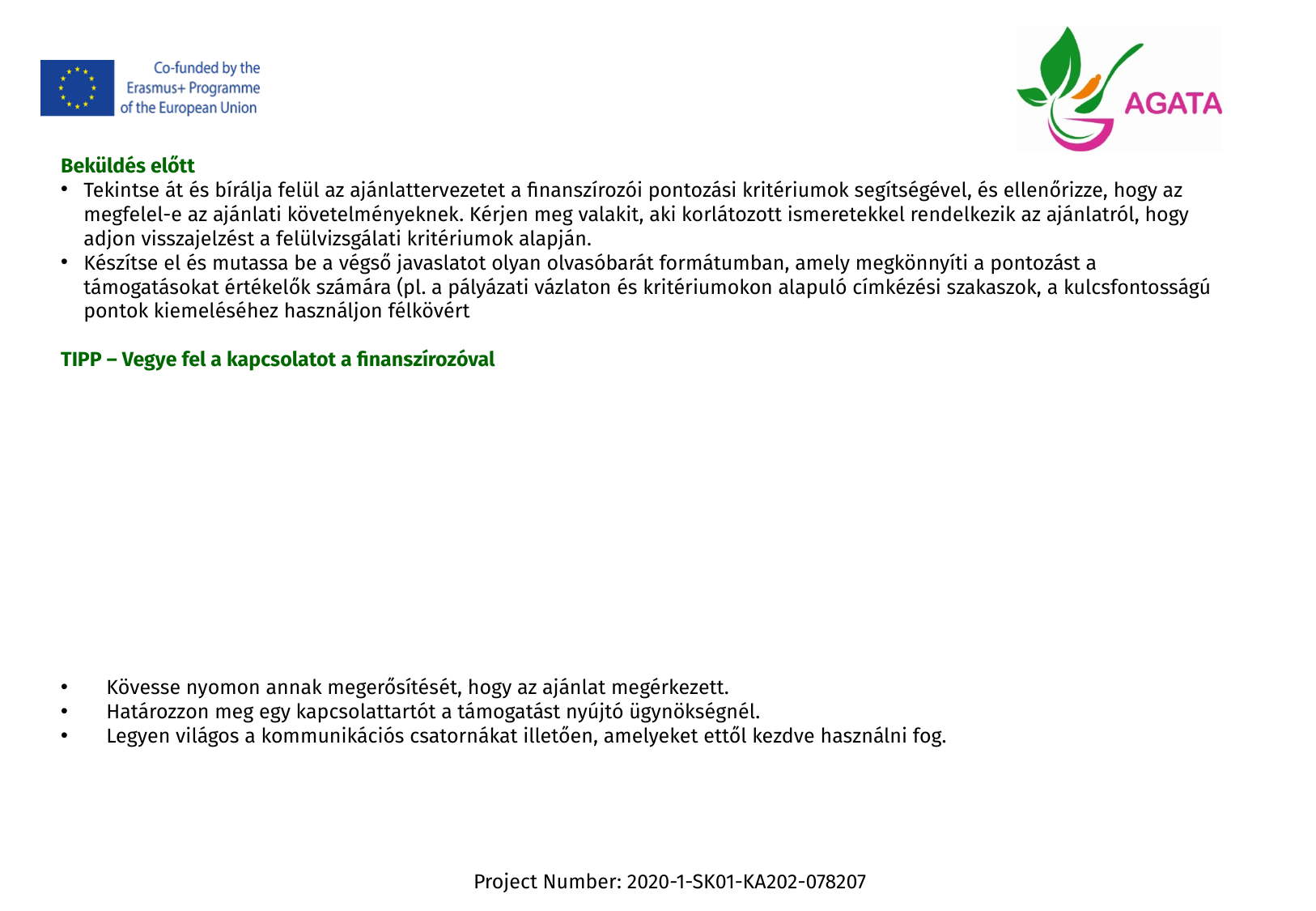

Beküldés előtt
Tekintse át és bírálja felül az ajánlattervezetet a finanszírozói pontozási kritériumok segítségével, és ellenőrizze, hogy az megfelel-e az ajánlati követelményeknek. Kérjen meg valakit, aki korlátozott ismeretekkel rendelkezik az ajánlatról, hogy adjon visszajelzést a felülvizsgálati kritériumok alapján.
Készítse el és mutassa be a végső javaslatot olyan olvasóbarát formátumban, amely megkönnyíti a pontozást a támogatásokat értékelők számára (pl. a pályázati vázlaton és kritériumokon alapuló címkézési szakaszok, a kulcsfontosságú pontok kiemeléséhez használjon félkövért

TIPP – Vegye fel a kapcsolatot a finanszírozóval
Kövesse nyomon annak megerősítését, hogy az ajánlat megérkezett.
Határozzon meg egy kapcsolattartót a támogatást nyújtó ügynökségnél.
Legyen világos a kommunikációs csatornákat illetően, amelyeket ettől kezdve használni fog.